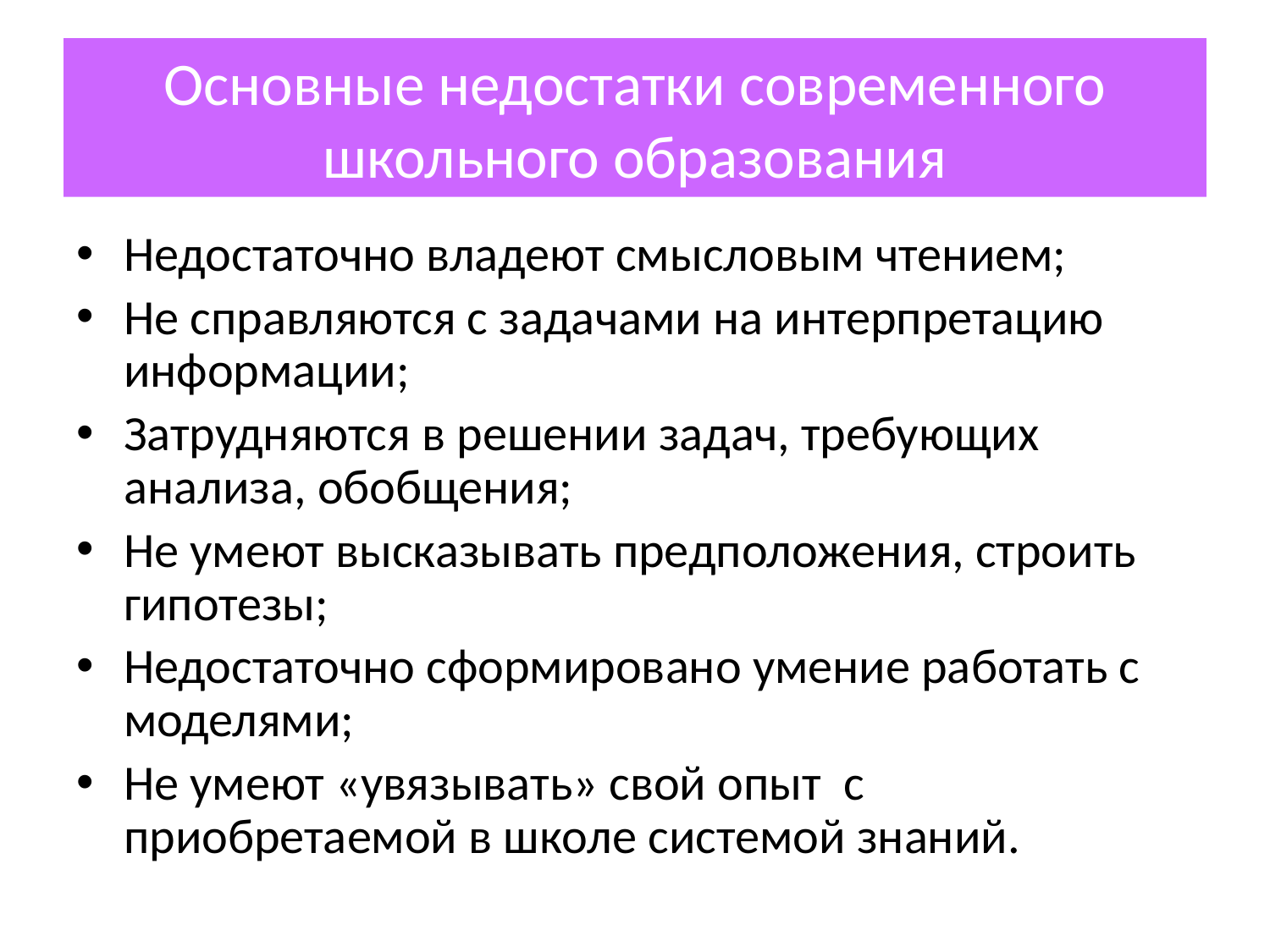

# Основные недостатки современного школьного образования
Недостаточно владеют смысловым чтением;
Не справляются с задачами на интерпретацию информации;
Затрудняются в решении задач, требующих анализа, обобщения;
Не умеют высказывать предположения, строить гипотезы;
Недостаточно сформировано умение работать с моделями;
Не умеют «увязывать» свой опыт  с приобретаемой в школе системой знаний.